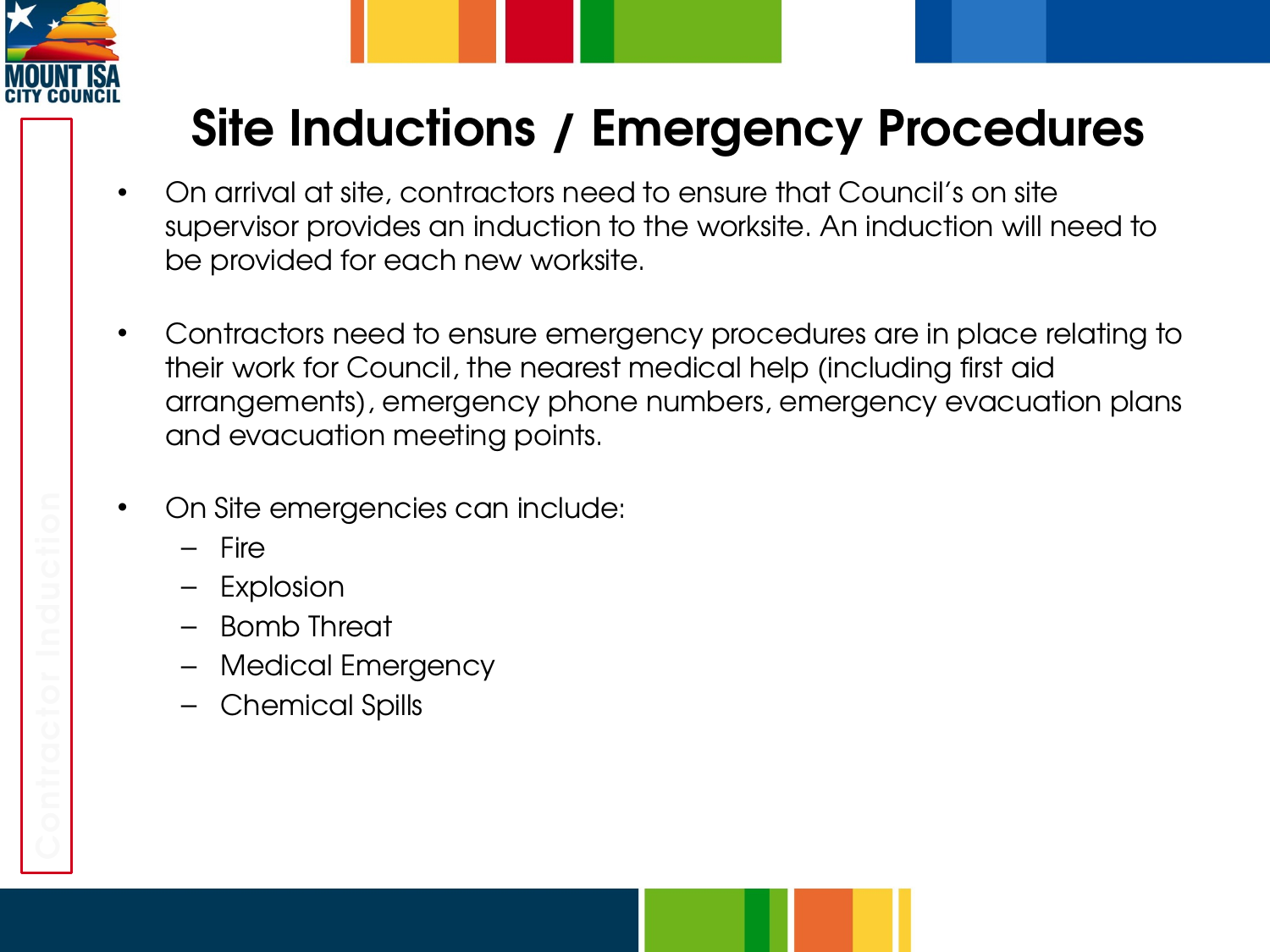

# Site Inductions / Emergency Procedures
On arrival at site, contractors need to ensure that Council’s on site supervisor provides an induction to the worksite. An induction will need to be provided for each new worksite.
Contractors need to ensure emergency procedures are in place relating to their work for Council, the nearest medical help (including first aid arrangements), emergency phone numbers, emergency evacuation plans and evacuation meeting points.
On Site emergencies can include:
Fire
Explosion
Bomb Threat
Medical Emergency
Chemical Spills

Contractor Induction